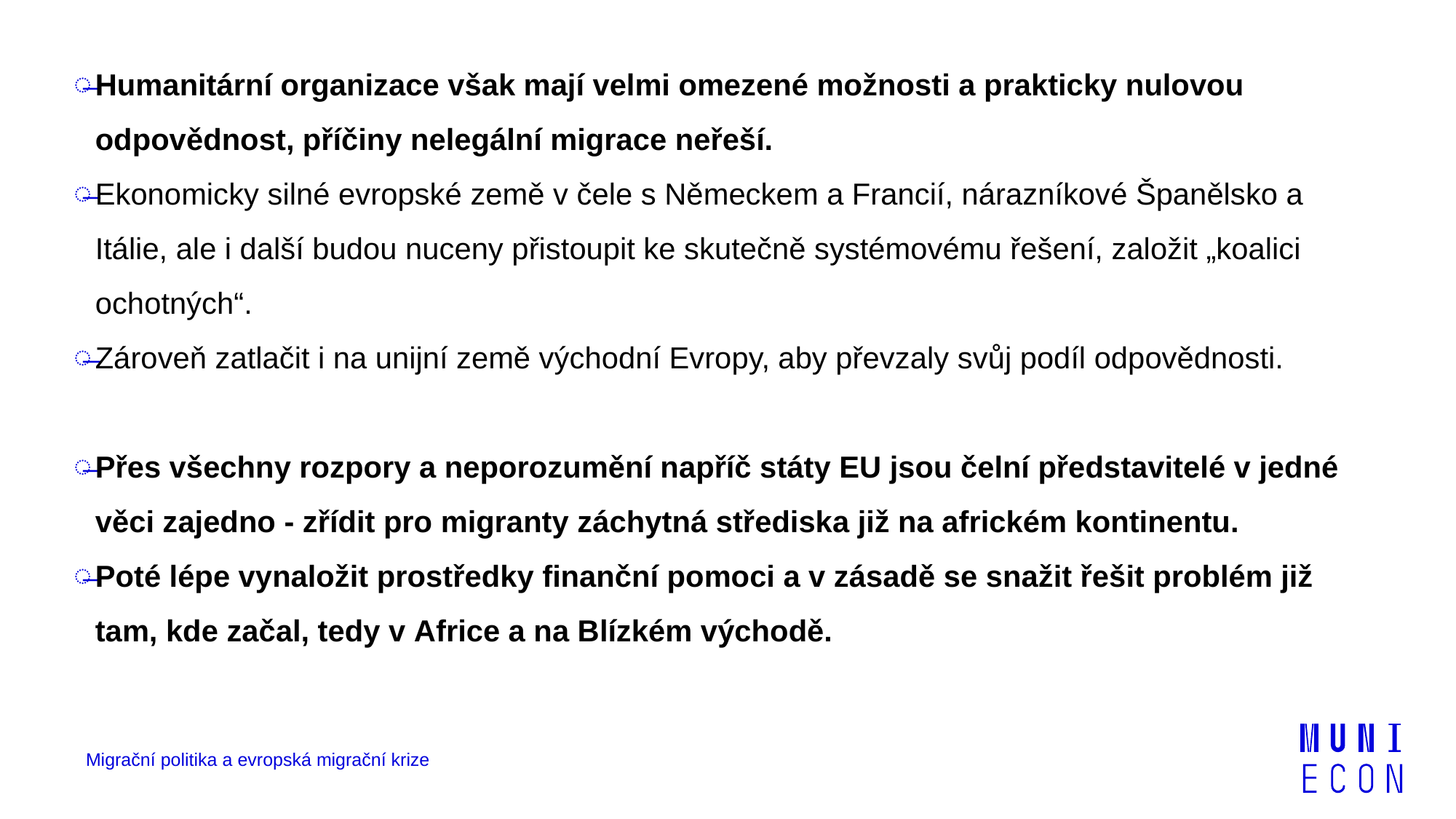

Humanitární organizace však mají velmi omezené možnosti a prakticky nulovou odpovědnost, příčiny nelegální migrace neřeší.
Ekonomicky silné evropské země v čele s Německem a Francií, nárazníkové Španělsko a Itálie, ale i další budou nuceny přistoupit ke skutečně systémovému řešení, založit „koalici ochotných“.
Zároveň zatlačit i na unijní země východní Evropy, aby převzaly svůj podíl odpovědnosti.

Přes všechny rozpory a neporozumění napříč státy EU jsou čelní představitelé v jedné věci zajedno - zřídit pro migranty záchytná střediska již na africkém kontinentu.
Poté lépe vynaložit prostředky finanční pomoci a v zásadě se snažit řešit problém již tam, kde začal, tedy v Africe a na Blízkém východě.

Migrační politika a evropská migrační krize